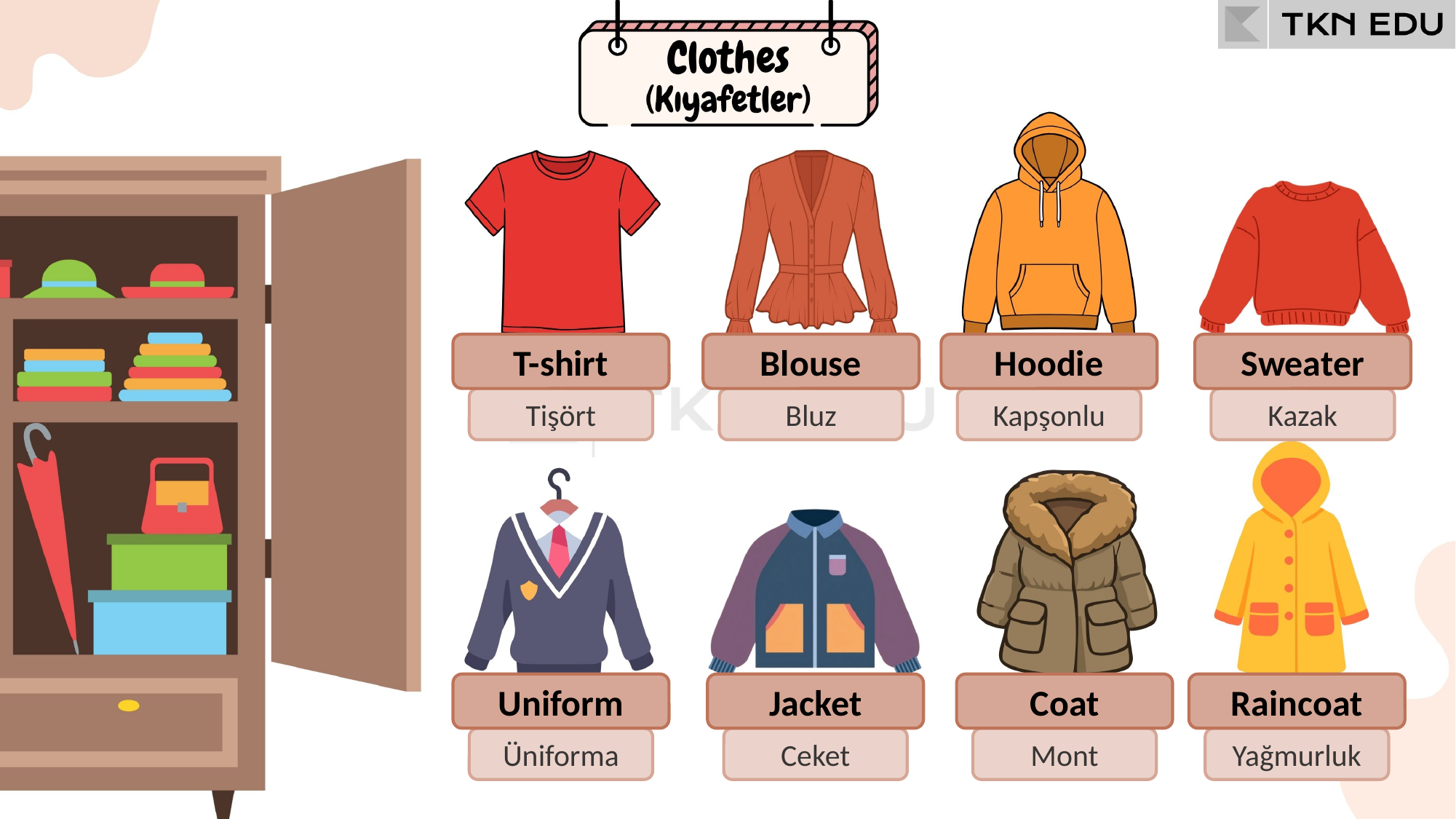

T-shirt
Blouse
Hoodie
Sweater
Tişört
Bluz
Kapşonlu
Kazak
Uniform
Jacket
Coat
Raincoat
Üniforma
Ceket
Mont
Yağmurluk